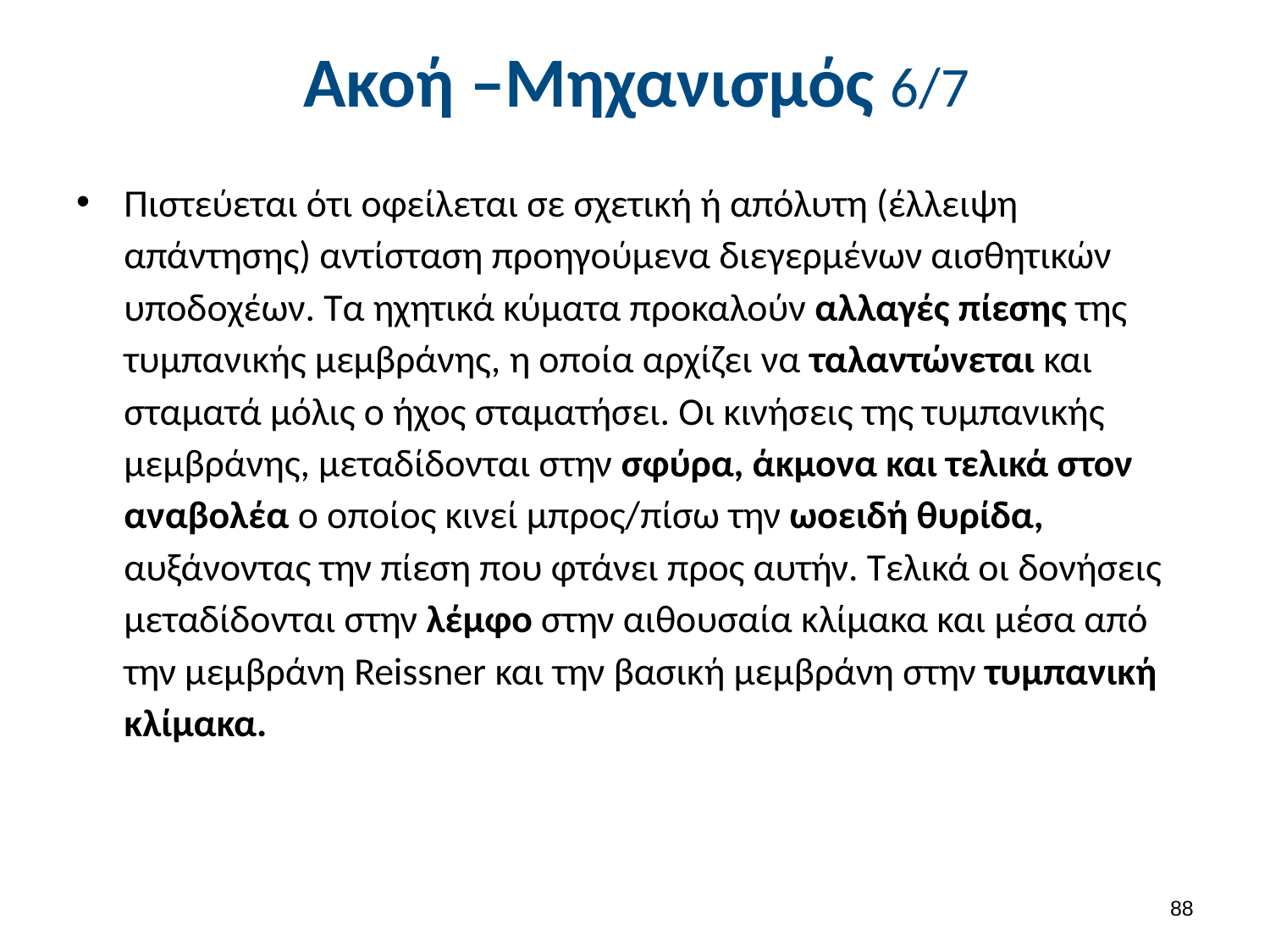

# Ακοή –Μηχανισμός 6/7
Πιστεύεται ότι οφείλεται σε σχετική ή απόλυτη (έλλειψη απάντησης) αντίσταση προηγούμενα διεγερμένων αισθητικών υποδοχέων. Τα ηχητικά κύματα προκαλούν αλλαγές πίεσης της τυμπανικής μεμβράνης, η οποία αρχίζει να ταλαντώνεται και σταματά μόλις ο ήχος σταματήσει. Οι κινήσεις της τυμπανικής μεμβράνης, μεταδίδονται στην σφύρα, άκμονα και τελικά στον αναβολέα ο οποίος κινεί μπρος/πίσω την ωοειδή θυρίδα, αυξάνοντας την πίεση που φτάνει προς αυτήν. Τελικά οι δονήσεις μεταδίδονται στην λέμφο στην αιθουσαία κλίμακα και μέσα από την μεμβράνη Reissner και την βασική μεμβράνη στην τυμπανική κλίμακα.
88